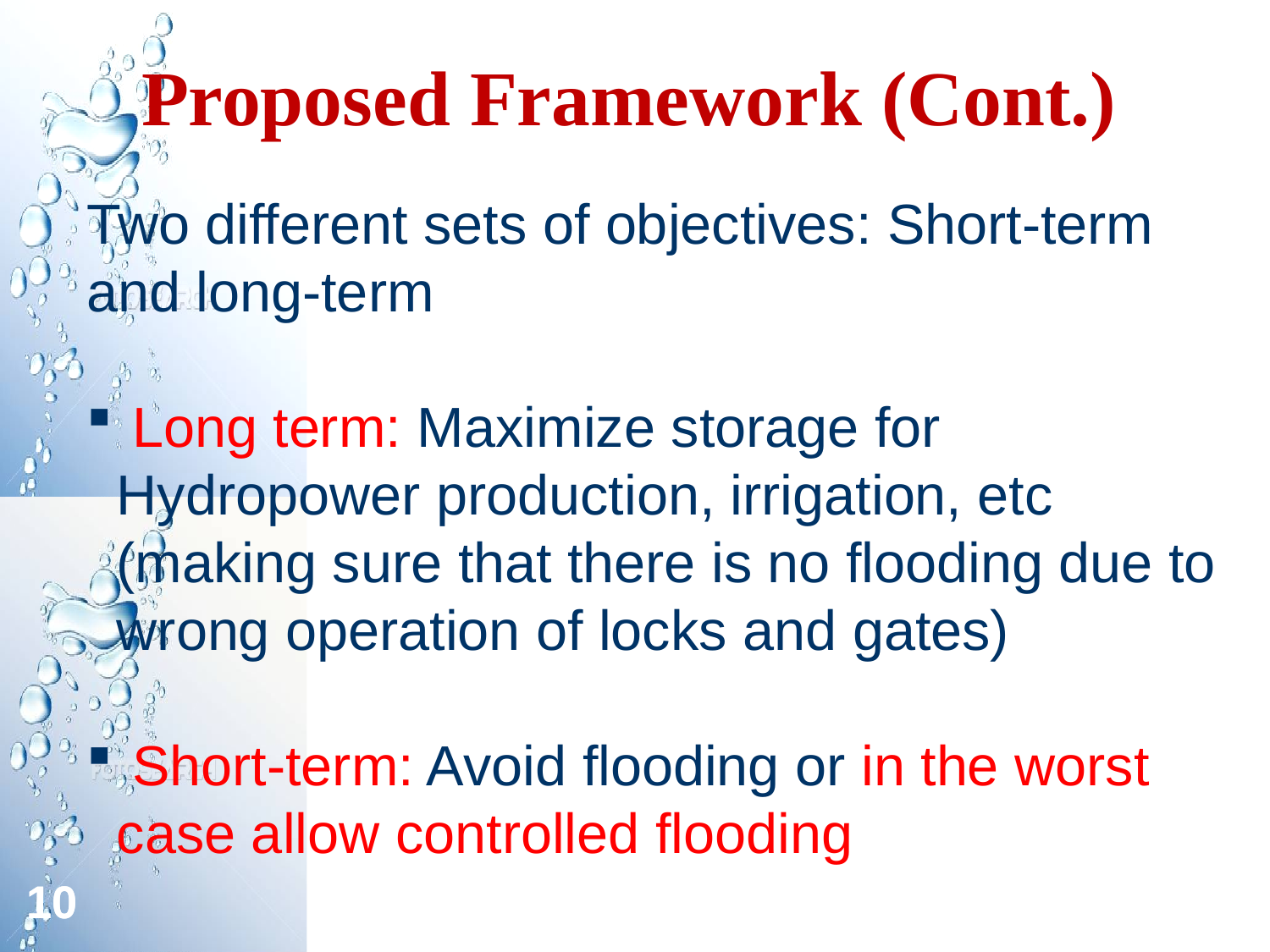

Proposed Framework (Cont.)

Two different sets of objectives: Short-term and long-term

 Long term: Maximize storage for Hydropower production, irrigation, etc (making sure that there is no flooding due to wrong operation of locks and gates)

 Short-term: Avoid flooding or in the worst case allow controlled flooding
10
10